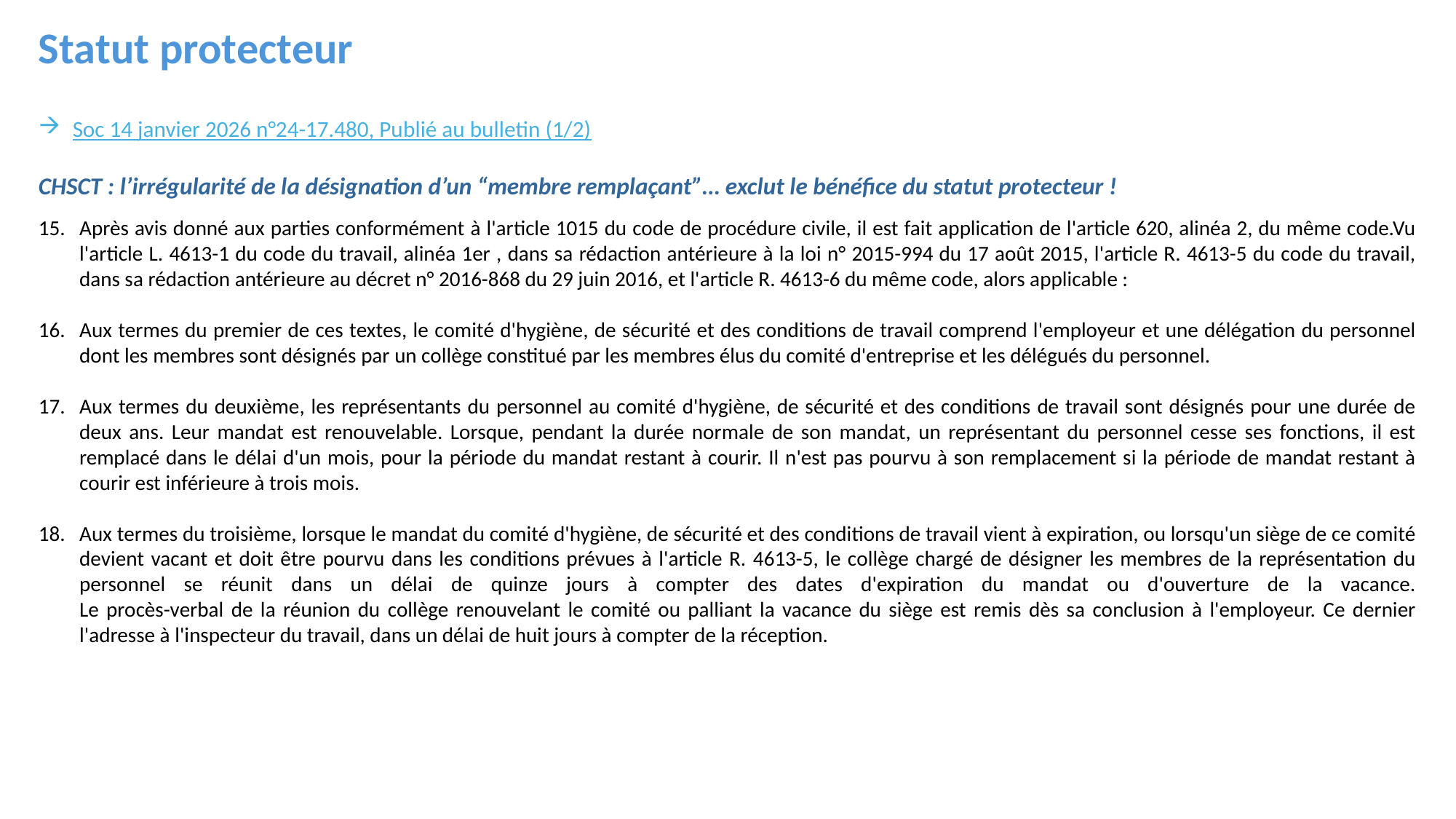

Statut protecteur
Soc 14 janvier 2026 n°24-17.480, Publié au bulletin (1/2)

CHSCT : l’irrégularité de la désignation d’un “membre remplaçant”… exclut le bénéfice du statut protecteur !

Après avis donné aux parties conformément à l'article 1015 du code de procédure civile, il est fait application de l'article 620, alinéa 2, du même code.Vu l'article L. 4613-1 du code du travail, alinéa 1er , dans sa rédaction antérieure à la loi n° 2015-994 du 17 août 2015, l'article R. 4613-5 du code du travail, dans sa rédaction antérieure au décret n° 2016-868 du 29 juin 2016, et l'article R. 4613-6 du même code, alors applicable :

Aux termes du premier de ces textes, le comité d'hygiène, de sécurité et des conditions de travail comprend l'employeur et une délégation du personnel dont les membres sont désignés par un collège constitué par les membres élus du comité d'entreprise et les délégués du personnel.

Aux termes du deuxième, les représentants du personnel au comité d'hygiène, de sécurité et des conditions de travail sont désignés pour une durée de deux ans. Leur mandat est renouvelable. Lorsque, pendant la durée normale de son mandat, un représentant du personnel cesse ses fonctions, il est remplacé dans le délai d'un mois, pour la période du mandat restant à courir. Il n'est pas pourvu à son remplacement si la période de mandat restant à courir est inférieure à trois mois.

Aux termes du troisième, lorsque le mandat du comité d'hygiène, de sécurité et des conditions de travail vient à expiration, ou lorsqu'un siège de ce comité devient vacant et doit être pourvu dans les conditions prévues à l'article R. 4613-5, le collège chargé de désigner les membres de la représentation du personnel se réunit dans un délai de quinze jours à compter des dates d'expiration du mandat ou d'ouverture de la vacance.
Le procès-verbal de la réunion du collège renouvelant le comité ou palliant la vacance du siège est remis dès sa conclusion à l'employeur. Ce dernier l'adresse à l'inspecteur du travail, dans un délai de huit jours à compter de la réception.